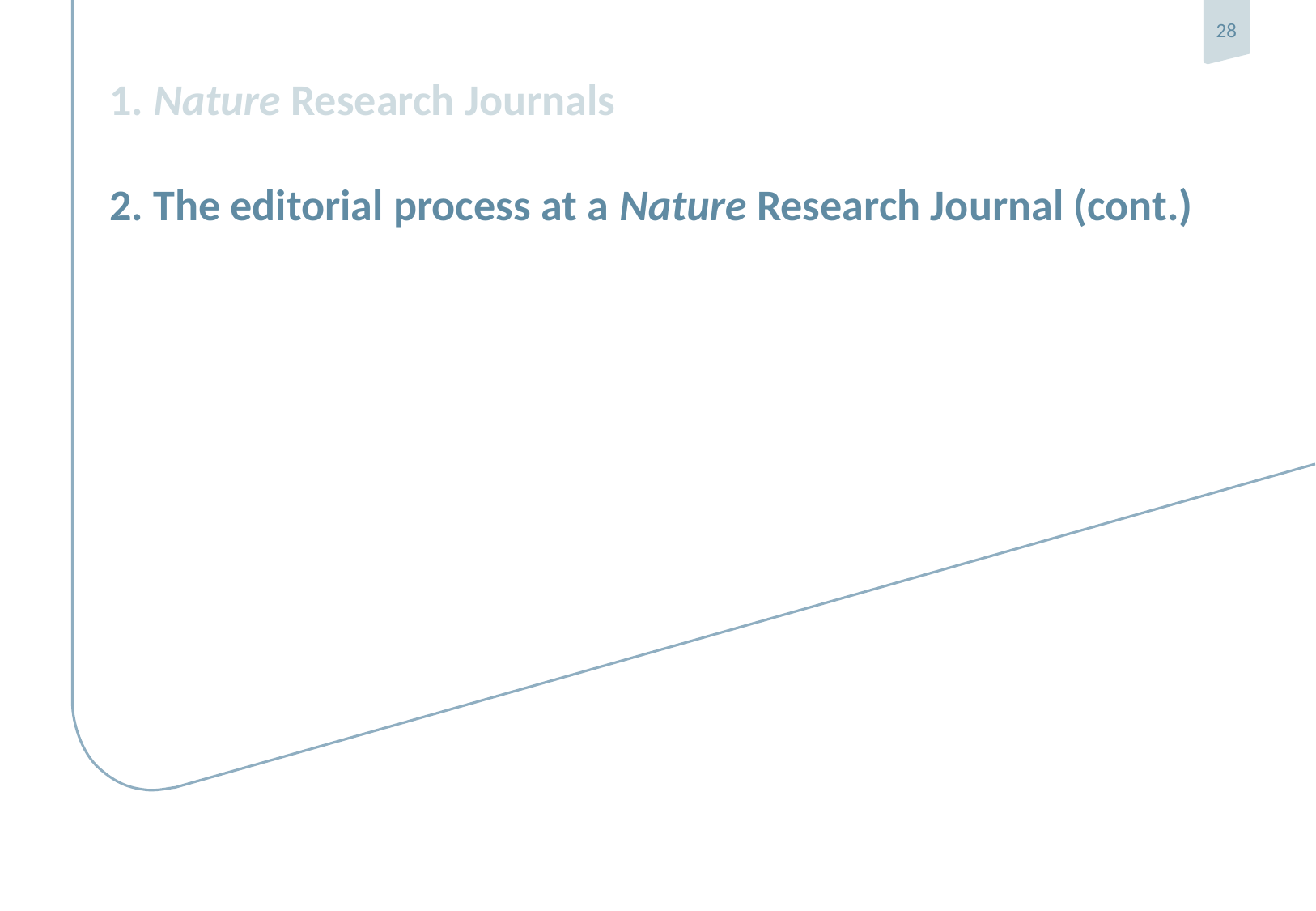

# 1. Nature Research Journals 2. The editorial process at a Nature Research Journal (cont.)